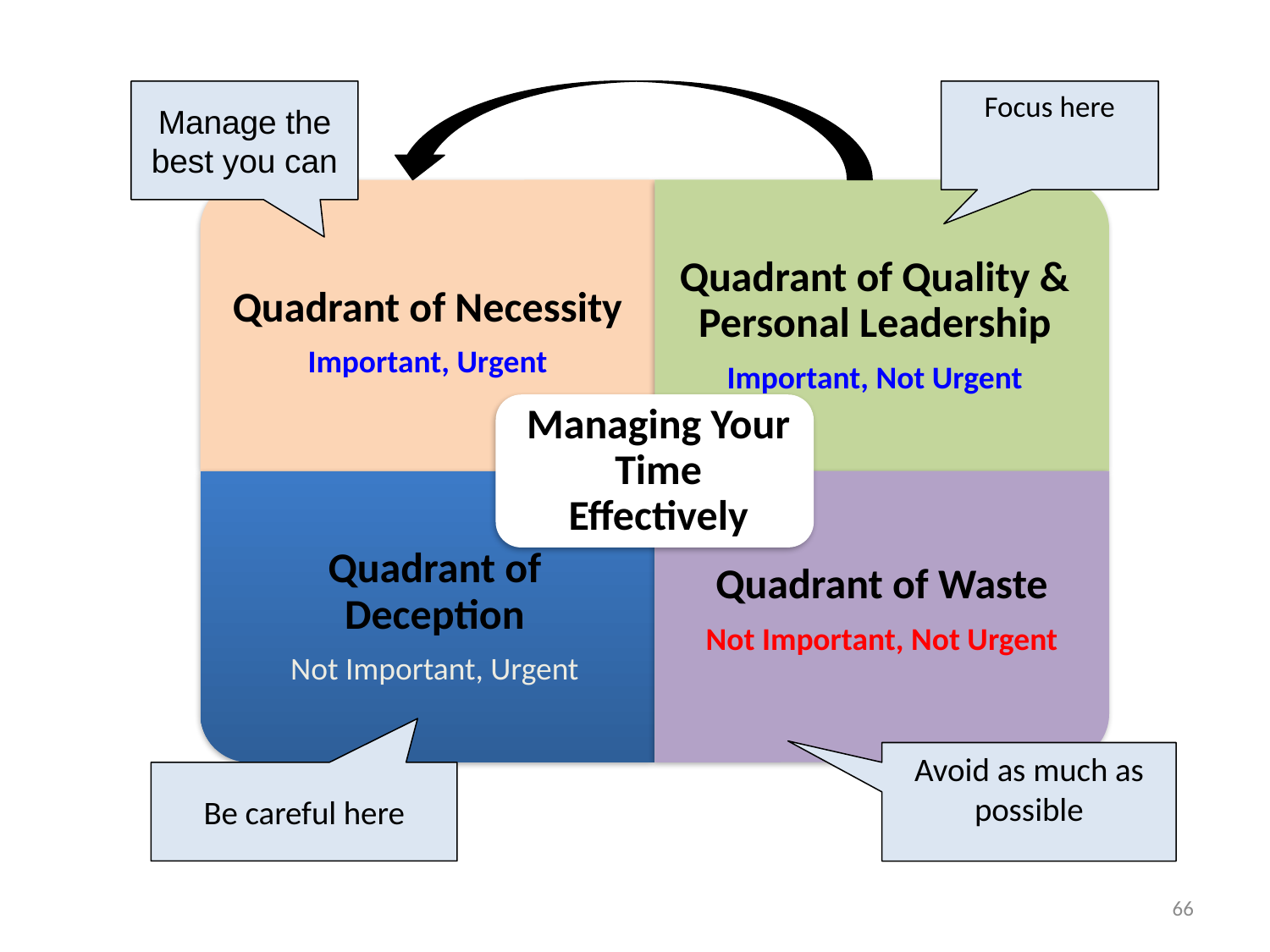

Manage the best you can
Focus here
Quadrant of Necessity
Important, Urgent
Quadrant of Quality & Personal Leadership
Important, Not Urgent
Quadrant of Deception
Not Important, Urgent
Quadrant of Waste
Not Important, Not Urgent
Managing Your Time Effectively
Avoid as much as possible
Be careful here
66